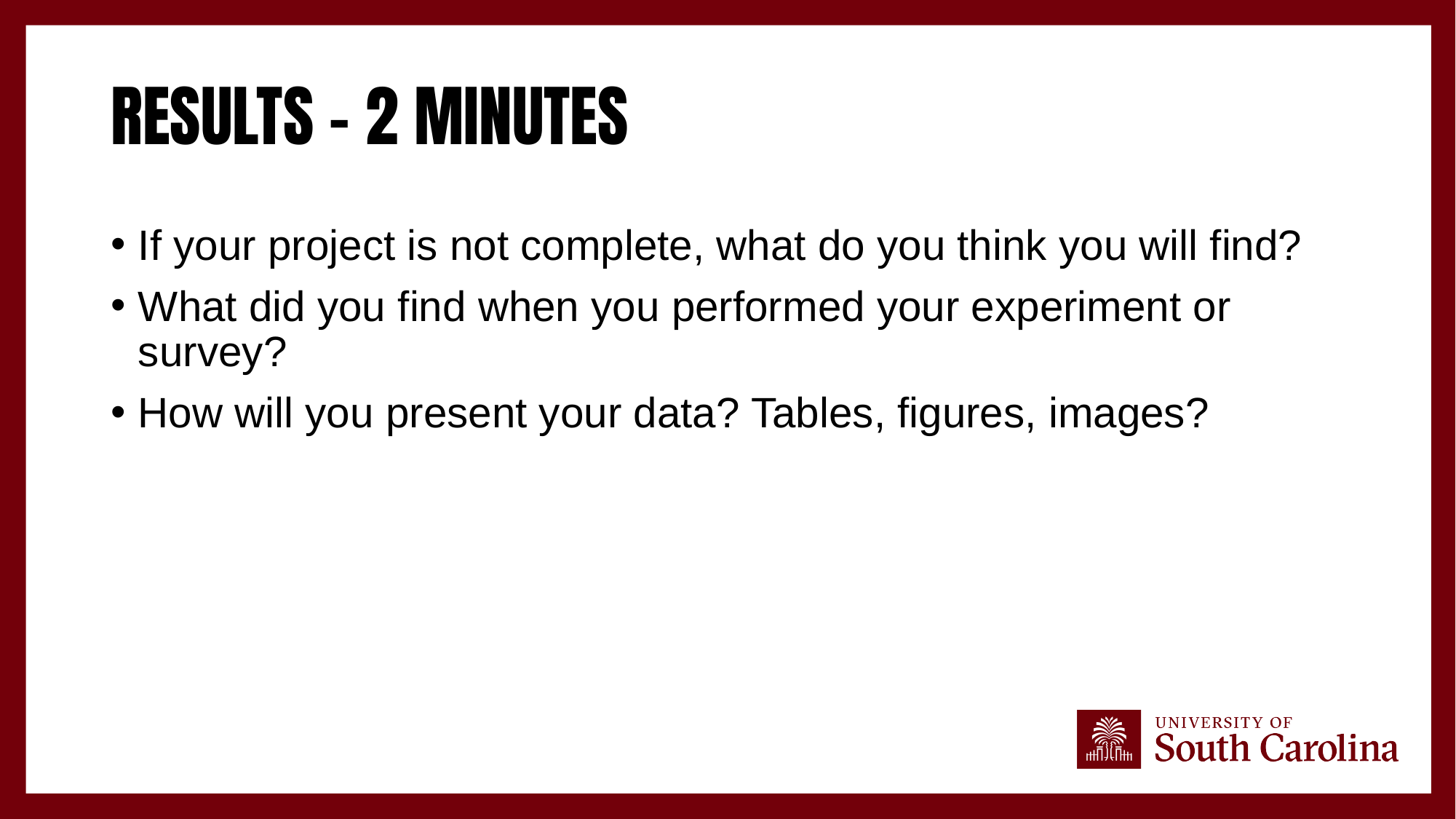

# Results – 2 minutes
If your project is not complete, what do you think you will find?
What did you find when you performed your experiment or survey?
How will you present your data? Tables, figures, images?